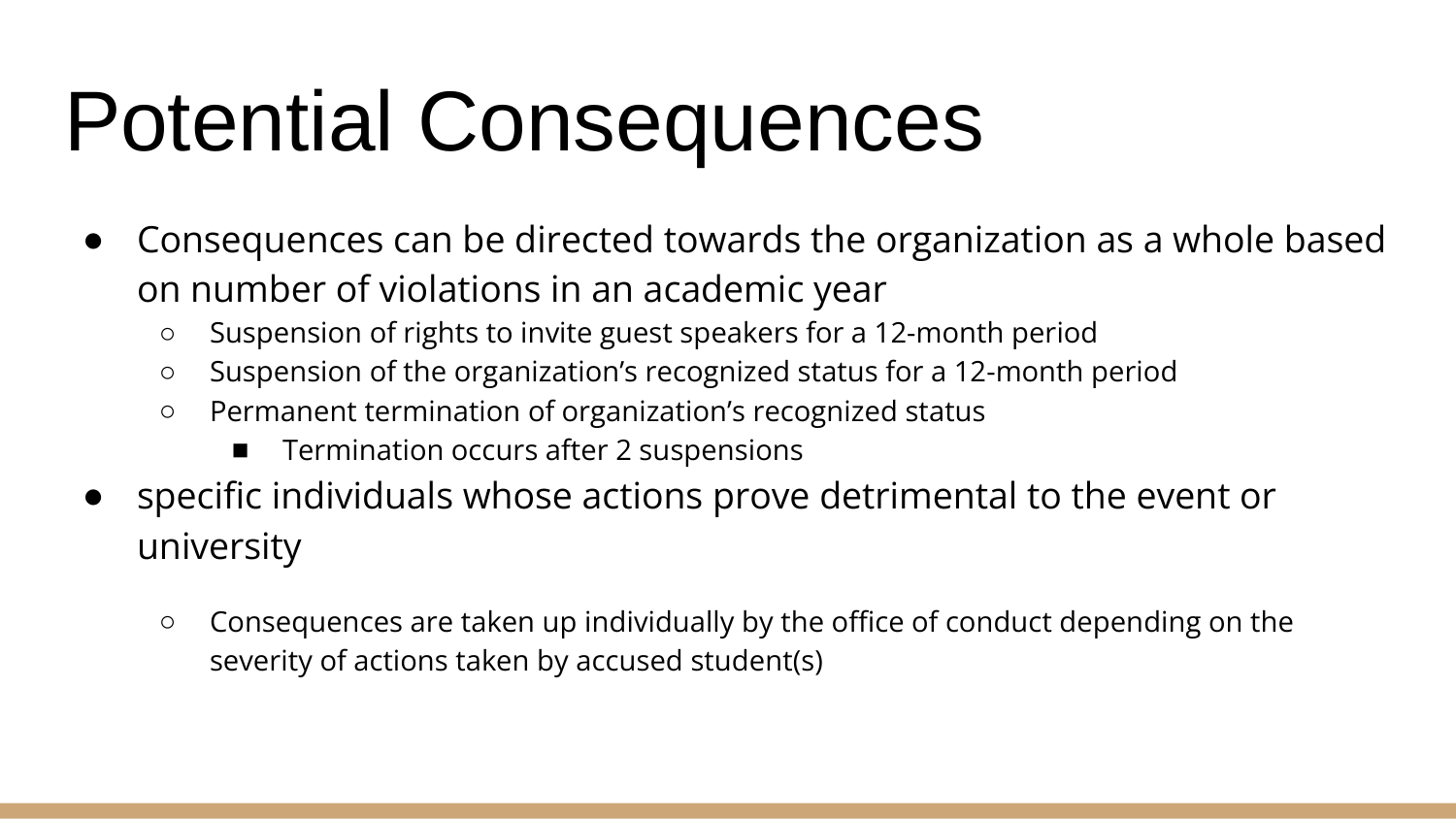

# Potential Consequences
Consequences can be directed towards the organization as a whole based on number of violations in an academic year
Suspension of rights to invite guest speakers for a 12-month period
Suspension of the organization’s recognized status for a 12-month period
Permanent termination of organization’s recognized status
Termination occurs after 2 suspensions
specific individuals whose actions prove detrimental to the event or university
Consequences are taken up individually by the office of conduct depending on the severity of actions taken by accused student(s)